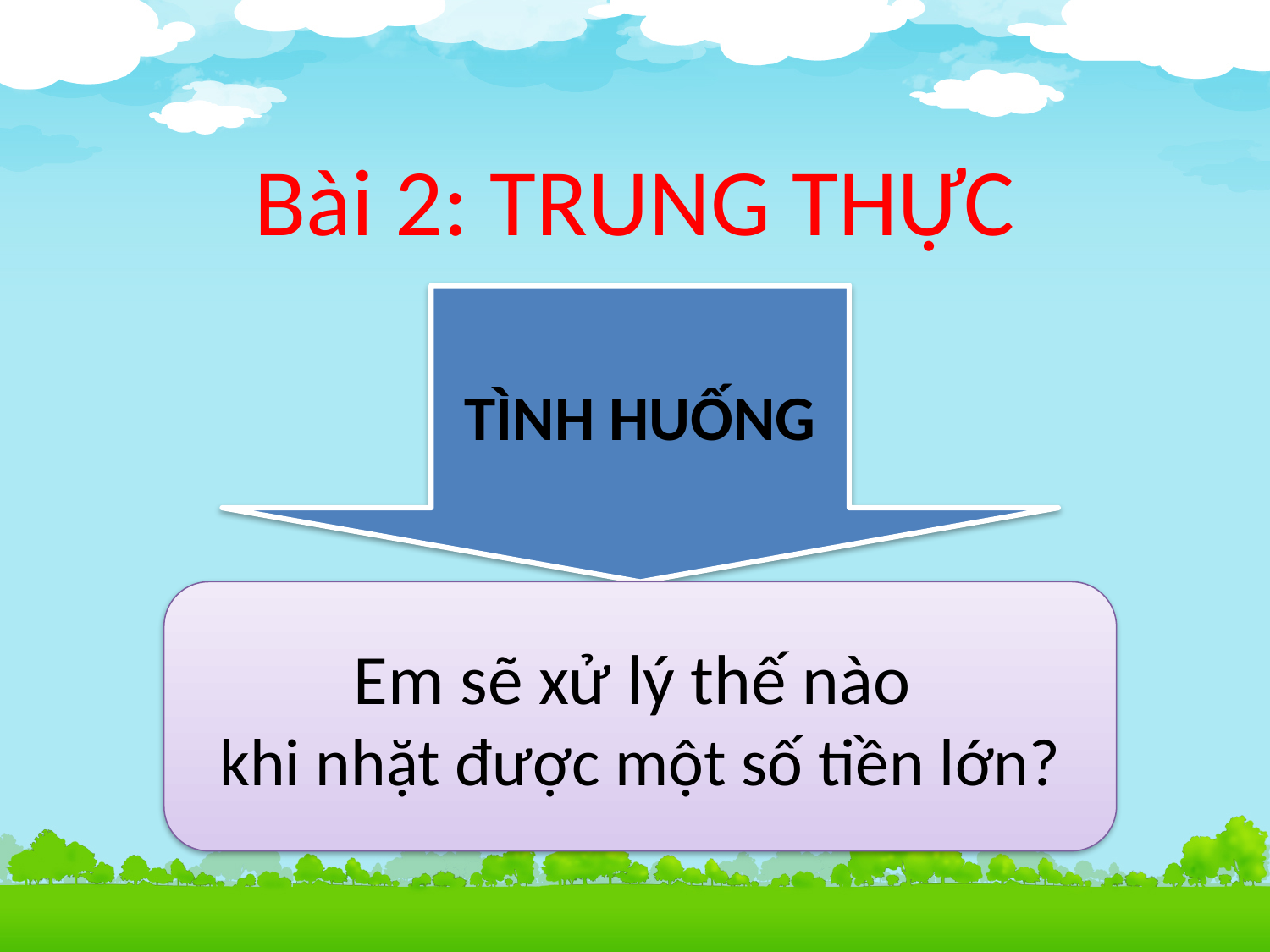

# Bài 2: TRUNG THỰC
TÌNH HUỐNG
Em sẽ xử lý thế nào
khi nhặt được một số tiền lớn?